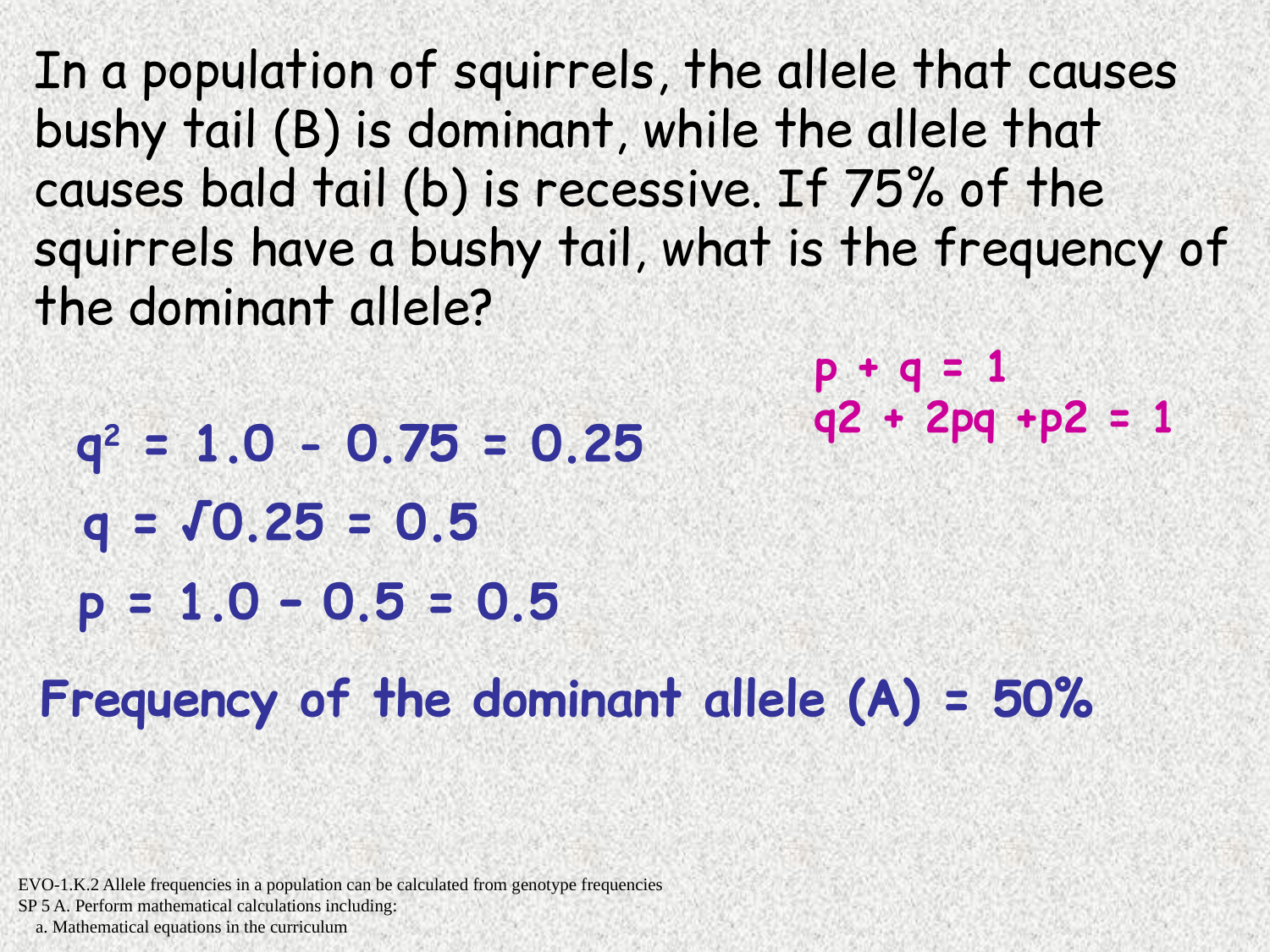

In a population of squirrels, the allele that causes bushy tail (B) is dominant, while the allele that causes bald tail (b) is recessive. If 75% of the squirrels have a bushy tail, what is the frequency of the dominant allele?

p + q = 1
q2 + 2pq +p2 = 1
q2 = 1.0 - 0.75 = 0.25
q = √0.25 = 0.5
p = 1.0 – 0.5 = 0.5
Frequency of the dominant allele (A) = 50%
EVO-1.K.2 Allele frequencies in a population can be calculated from genotype frequencies
SP 5 A. Perform mathematical calculations including:
    a. Mathematical equations in the curriculum